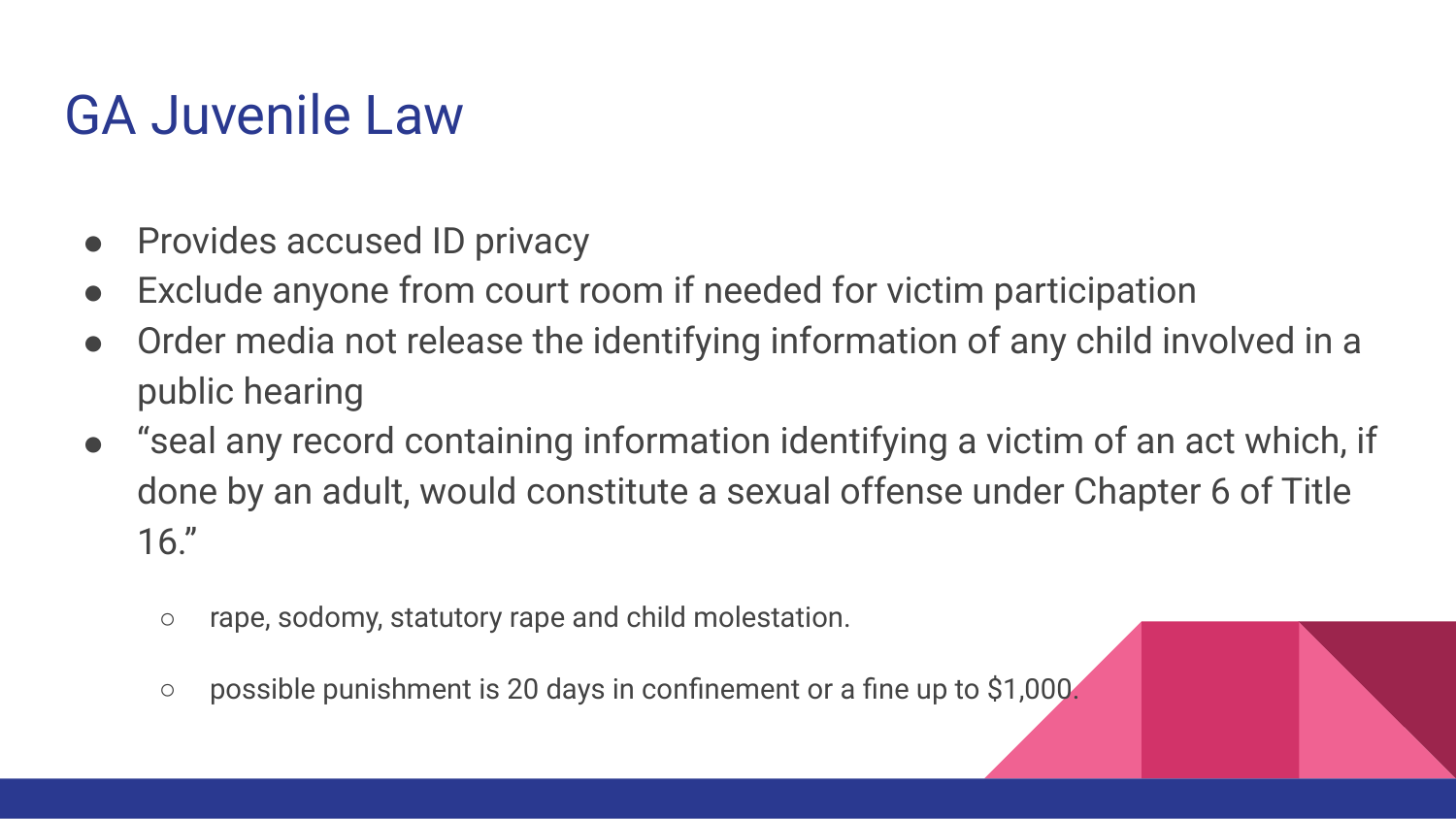

# GA Juvenile Law
Provides accused ID privacy
Exclude anyone from court room if needed for victim participation
Order media not release the identifying information of any child involved in a public hearing
“seal any record containing information identifying a victim of an act which, if done by an adult, would constitute a sexual offense under Chapter 6 of Title 16.”
rape, sodomy, statutory rape and child molestation.
possible punishment is 20 days in confinement or a fine up to $1,000.